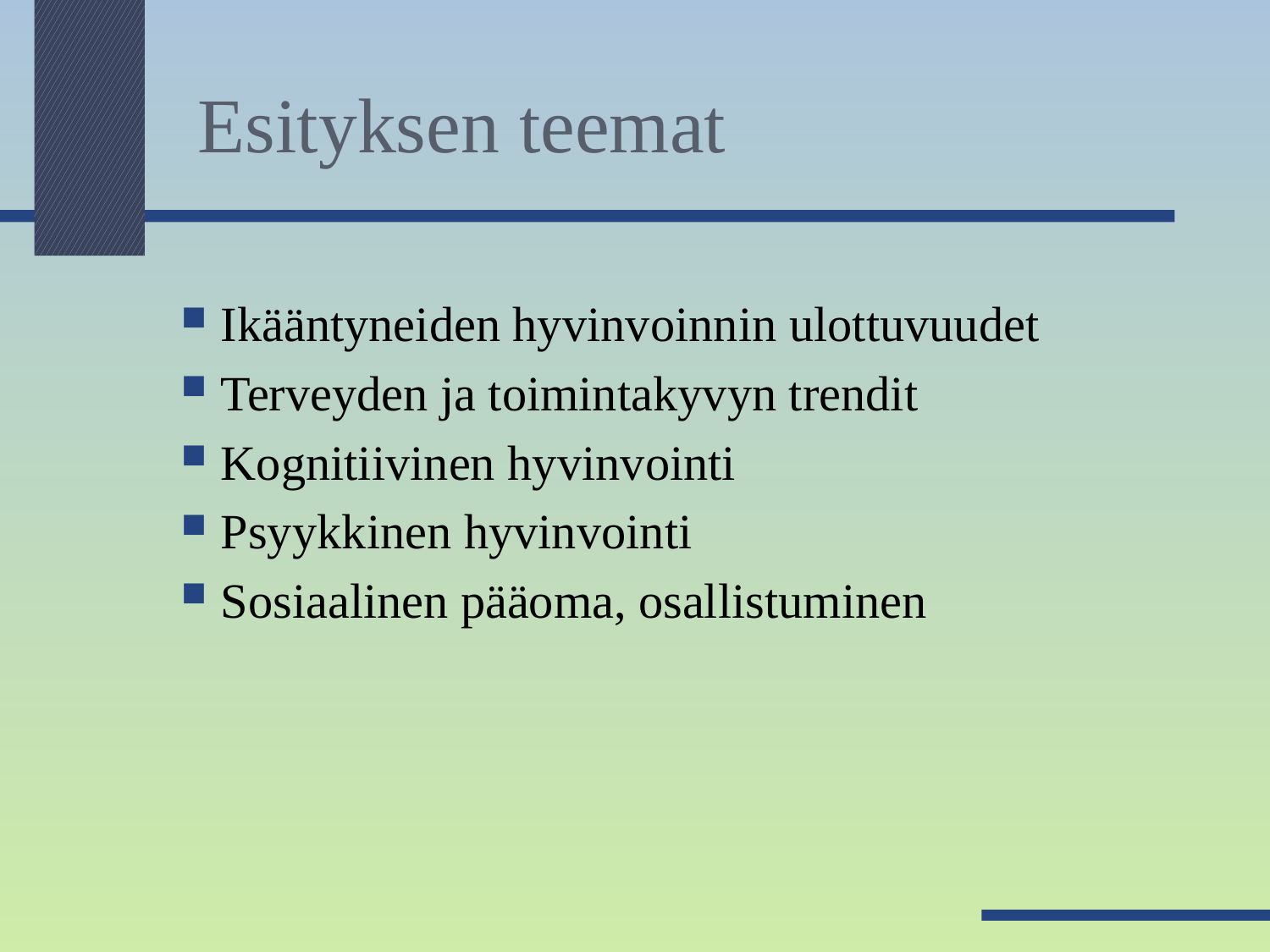

# Esityksen teemat
Ikääntyneiden hyvinvoinnin ulottuvuudet
Terveyden ja toimintakyvyn trendit
Kognitiivinen hyvinvointi
Psyykkinen hyvinvointi
Sosiaalinen pääoma, osallistuminen